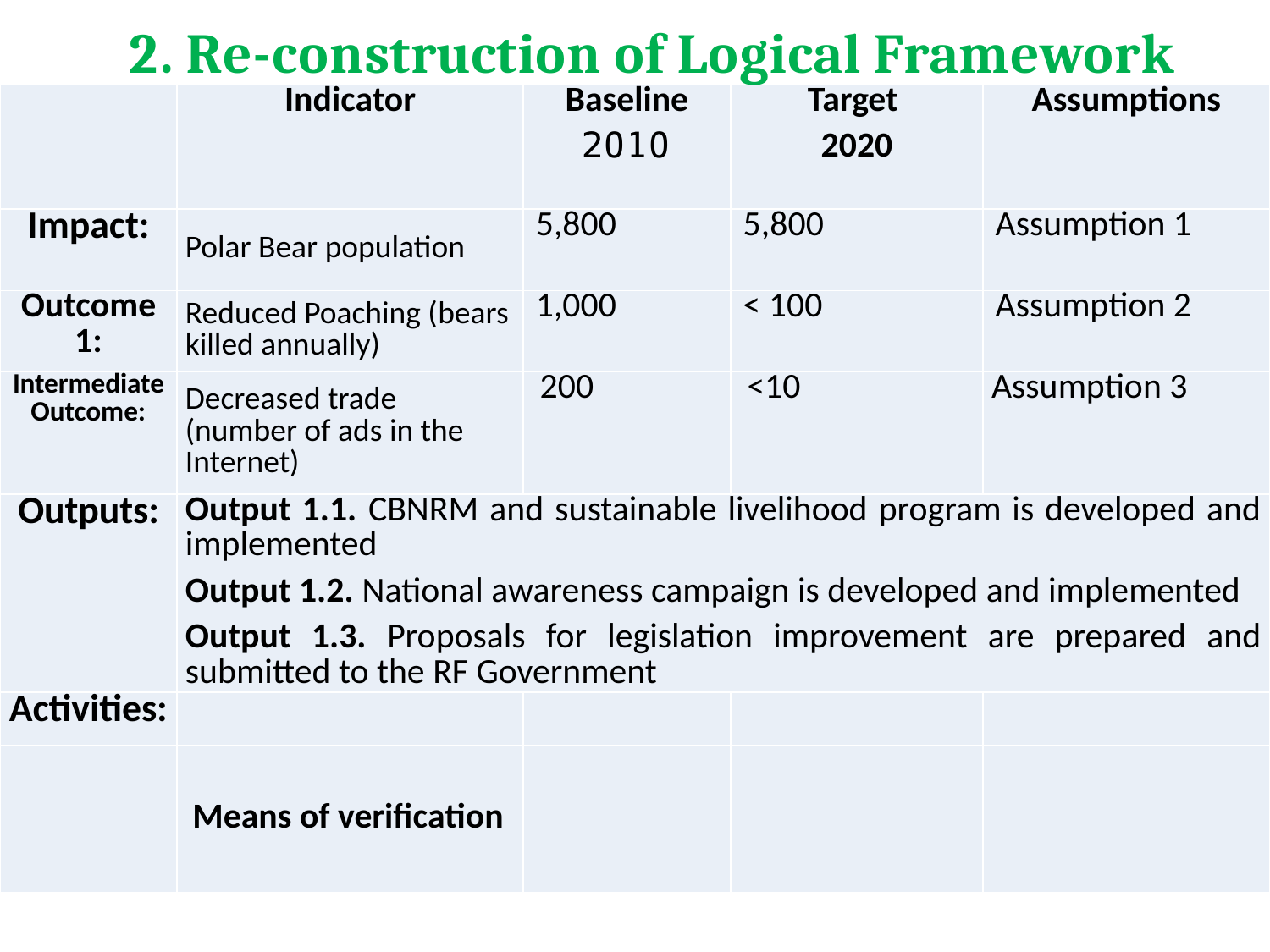

2. Re-construction of Logical Framework
|  | Indicator | Baseline 2010 | Target 2020 | Assumptions |
| --- | --- | --- | --- | --- |
| Impact: | Polar Bear population | 5,800 | 5,800 | Assumption 1 |
| Outcome 1: | Reduced Poaching (bears killed annually) | 1,000 | < 100 | Assumption 2 |
| Intermediate Outcome: | Decreased trade (number of ads in the Internet) | 200 | <10 | Assumption 3 |
| Outputs: | Output 1.1. CBNRM and sustainable livelihood program is developed and implemented Output 1.2. National awareness campaign is developed and implemented Output 1.3. Proposals for legislation improvement are prepared and submitted to the RF Government |  |  |  |
| Activities: |  |  |  |  |
|  | Means of verification |  |  |  |